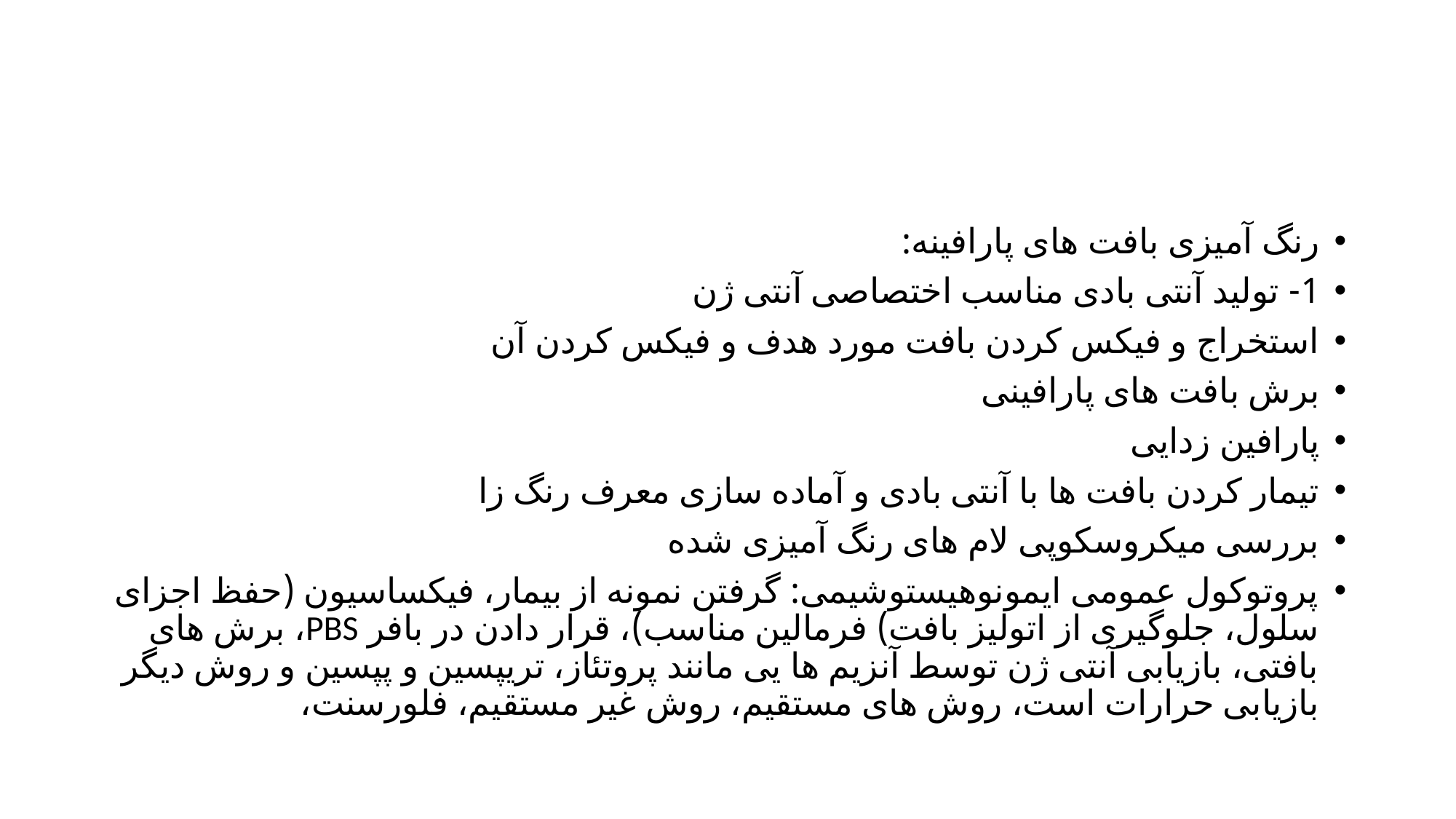

#
رنگ آمیزی بافت های پارافینه:
1- تولید آنتی بادی مناسب اختصاصی آنتی ژن
استخراج و فیکس کردن بافت مورد هدف و فیکس کردن آن
برش بافت های پارافینی
پارافین زدایی
تیمار کردن بافت ها با آنتی بادی و آماده سازی معرف رنگ زا
بررسی میکروسکوپی لام های رنگ آمیزی شده
پروتوکول عمومی ایمونوهیستوشیمی: گرفتن نمونه از بیمار، فیکساسیون (حفظ اجزای سلول، جلوگیری از اتولیز بافت) فرمالین مناسب)، قرار دادن در بافر PBS، برش های بافتی، بازیابی آنتی ژن توسط آنزیم ها یی مانند پروتئاز، تریپسین و پپسین و روش دیگر بازیابی حرارات است، روش های مستقیم، روش غیر مستقیم، فلورسنت،